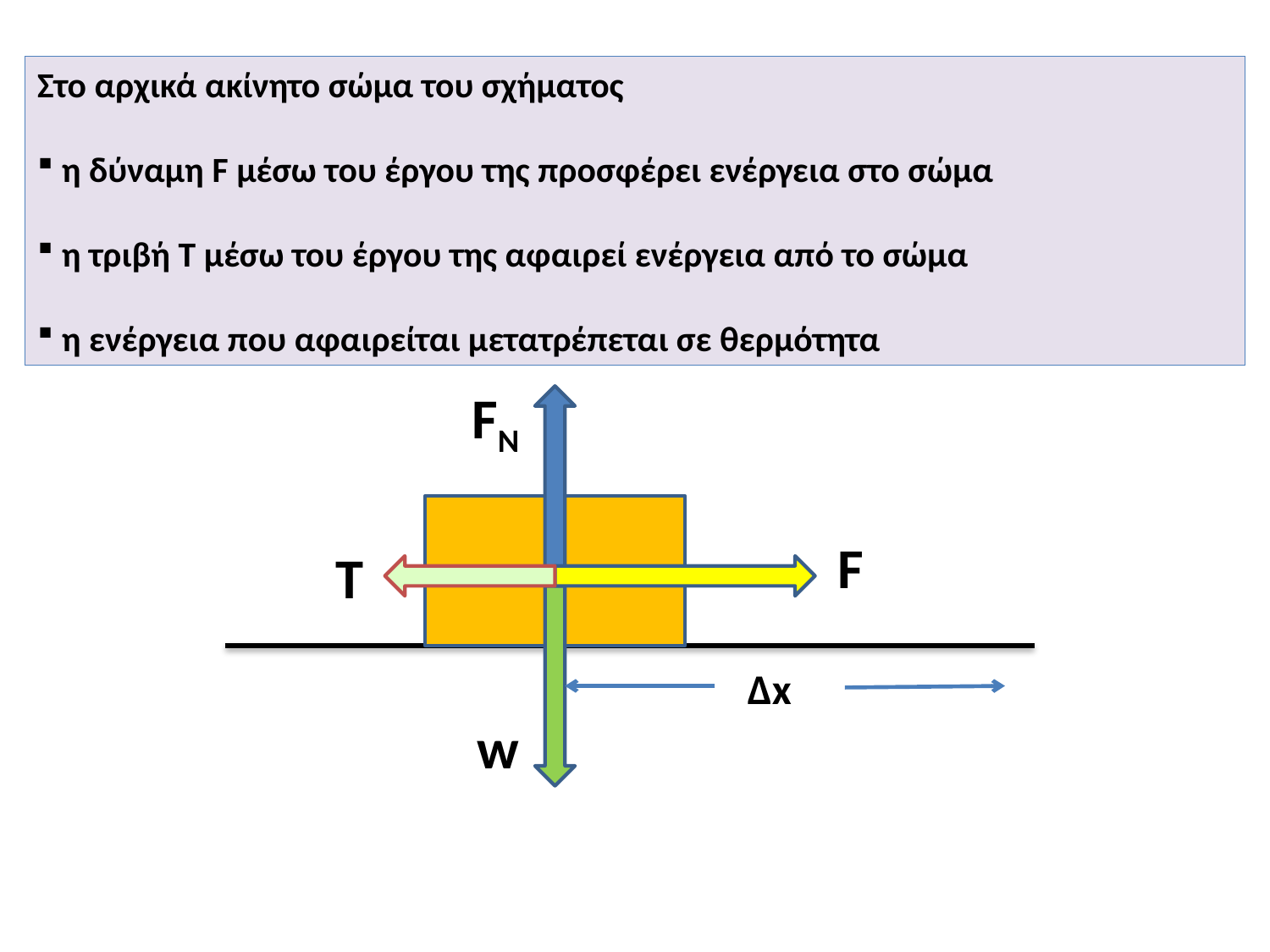

Στο αρχικά ακίνητο σώμα του σχήματος

 η δύναμη F μέσω του έργου της προσφέρει ενέργεια στο σώμα

 η τριβή Τ μέσω του έργου της αφαιρεί ενέργεια από το σώμα

 η ενέργεια που αφαιρείται μετατρέπεται σε θερμότητα
FN

F
T

Δx

w